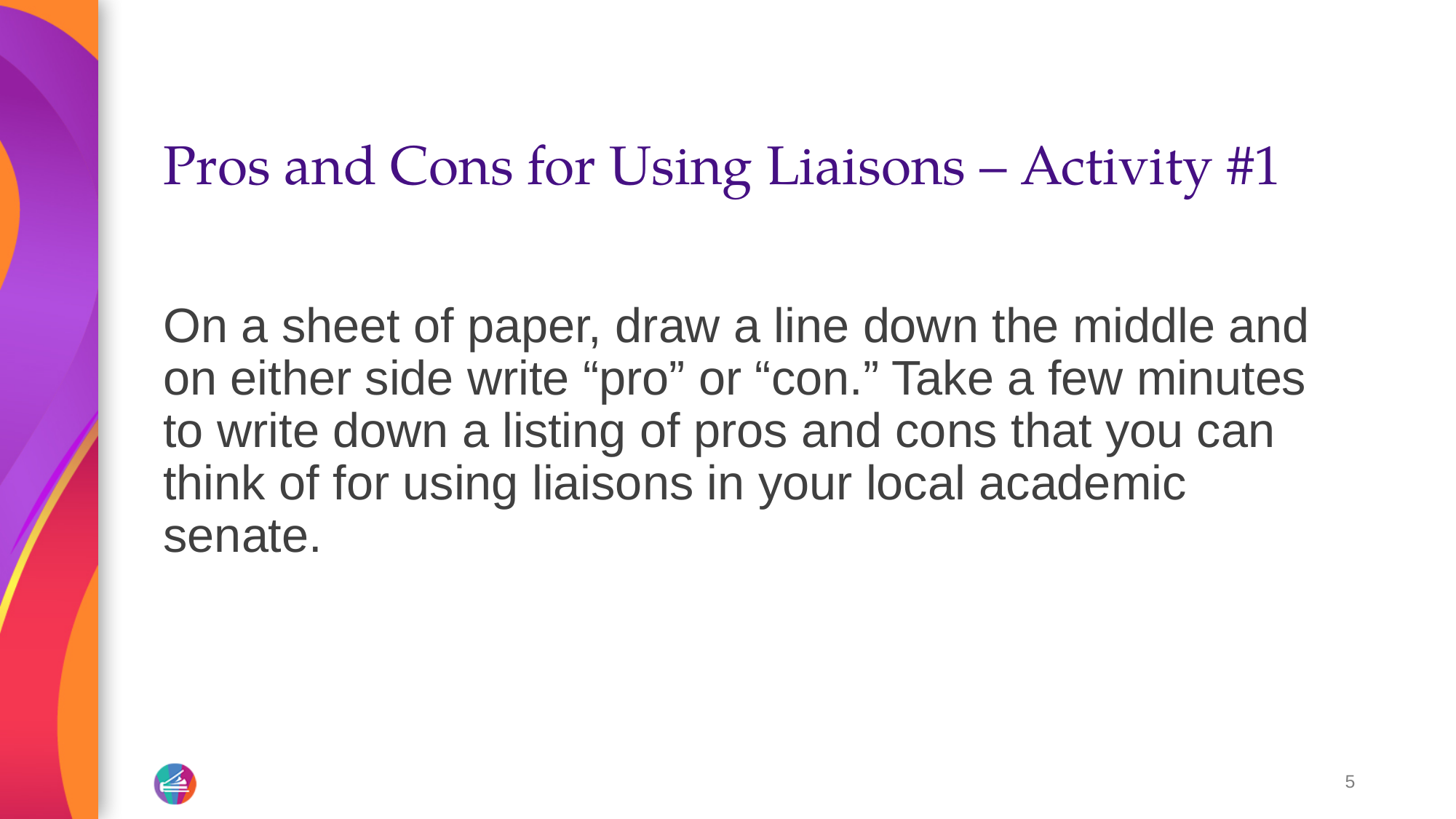

# Pros and Cons for Using Liaisons – Activity #1

On a sheet of paper, draw a line down the middle and on either side write “pro” or “con.” Take a few minutes to write down a listing of pros and cons that you can think of for using liaisons in your local academic senate.

5